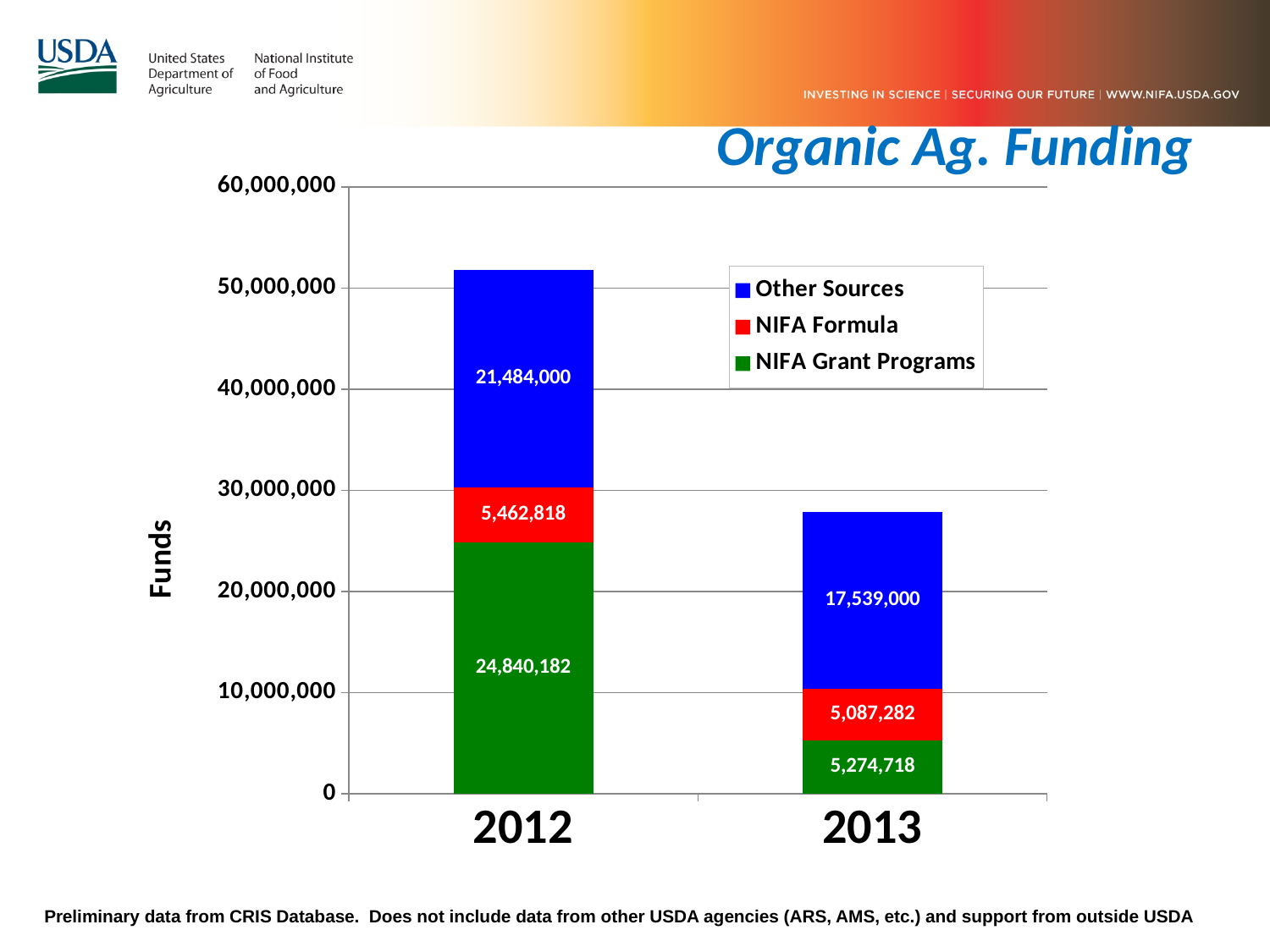

Organic Ag. Funding

### Chart

| Category | NIFA Grant Programs | NIFA Formula | Other Sources |
|---|---|---|---|
| 2012 | 24840182.0 | 5462817.999999999 | 21484000.0 |
| 2013 | 5274718.0 | 5087282.0 | 17538999.999999996 |
Preliminary data from CRIS Database.  Does not include data from other USDA agencies (ARS, AMS, etc.) and support from outside USDA